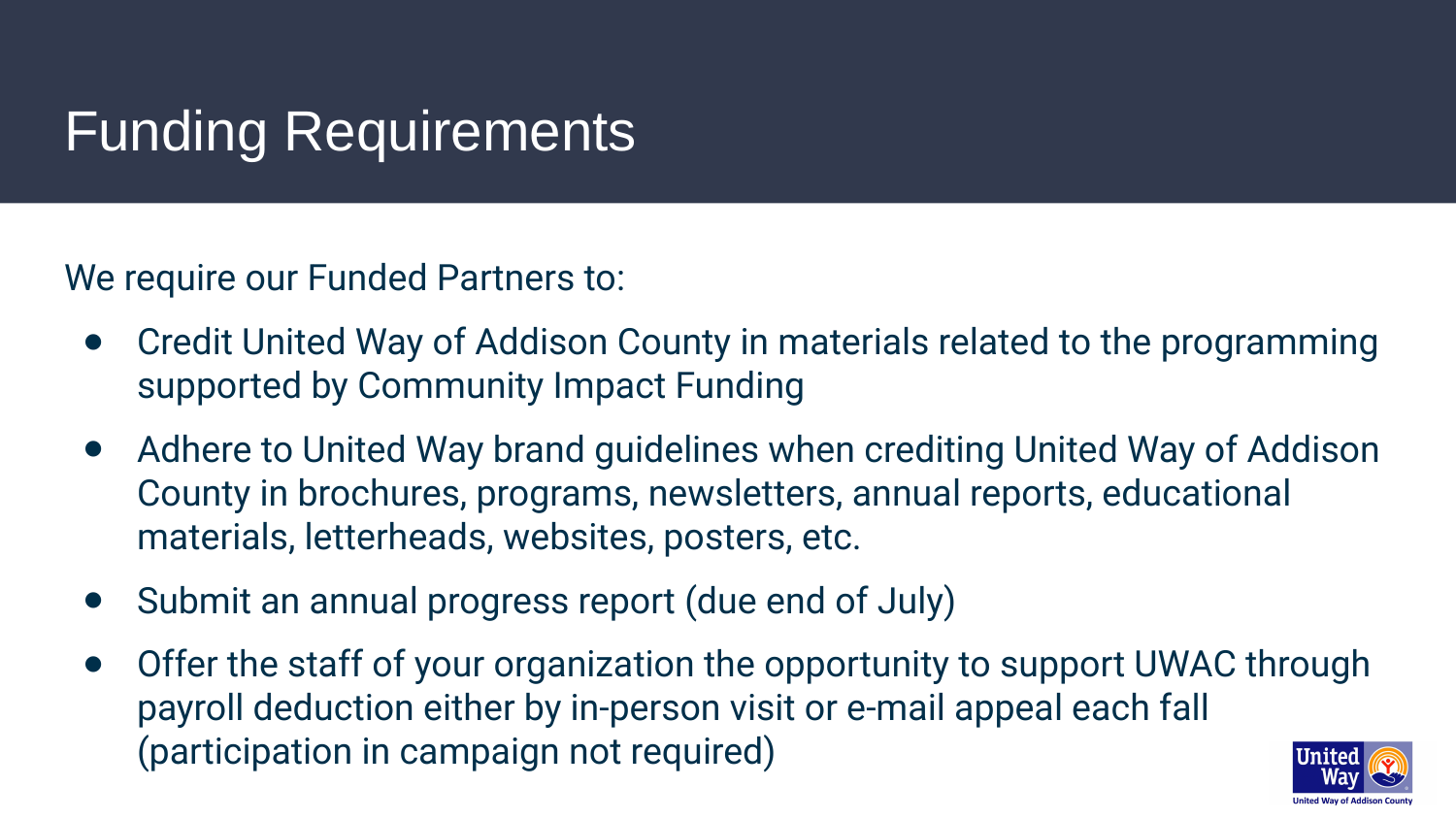

# Funding Requirements
We require our Funded Partners to:
Credit United Way of Addison County in materials related to the programming supported by Community Impact Funding
Adhere to United Way brand guidelines when crediting United Way of Addison County in brochures, programs, newsletters, annual reports, educational materials, letterheads, websites, posters, etc.
Submit an annual progress report (due end of July)
Offer the staff of your organization the opportunity to support UWAC through payroll deduction either by in-person visit or e-mail appeal each fall (participation in campaign not required)